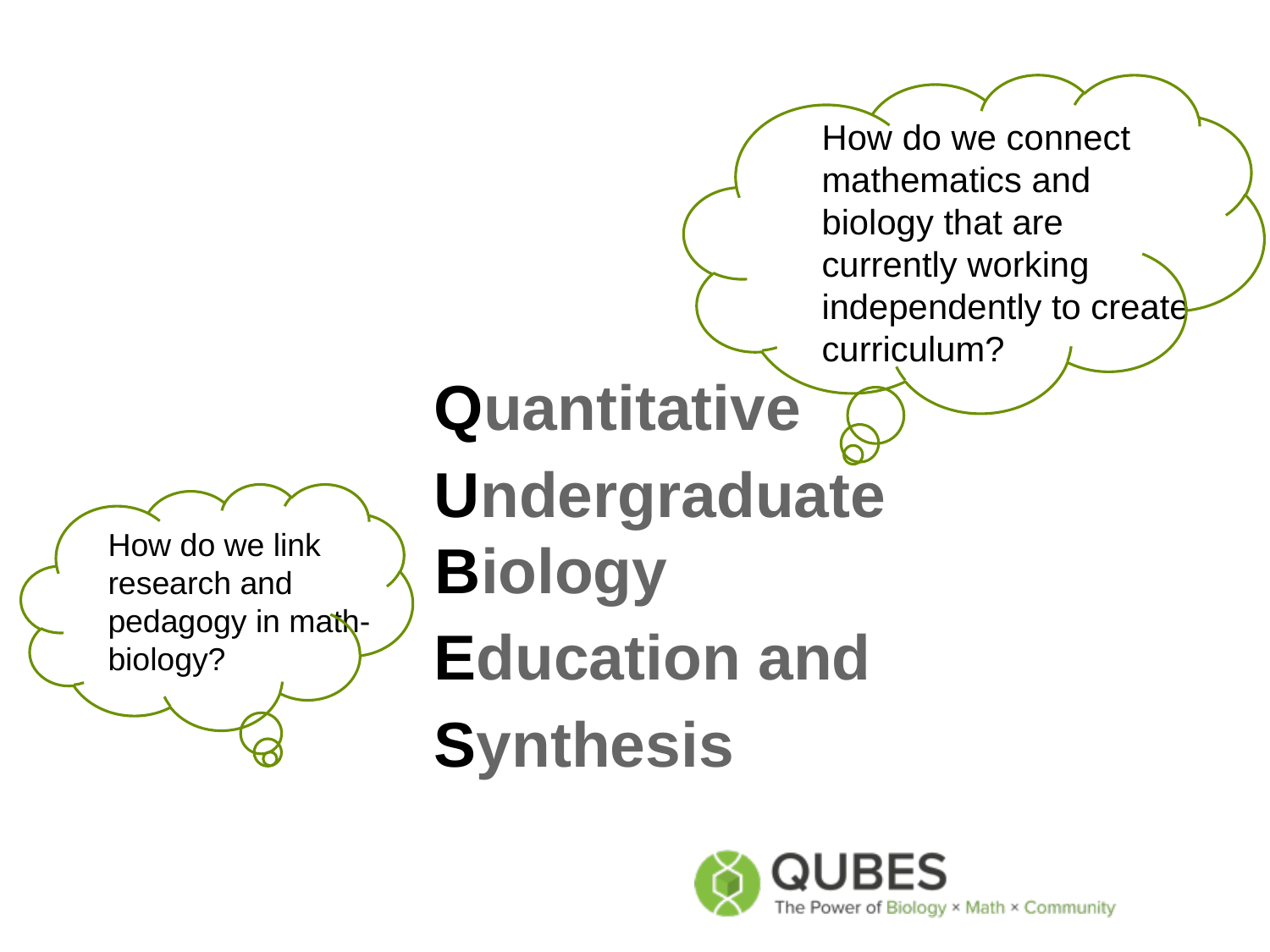

How do we connect mathematics and biology that are currently working independently to create curriculum?
Quantitative
Undergraduate Biology
Education and
Synthesis

How do we link research and pedagogy in math-biology?